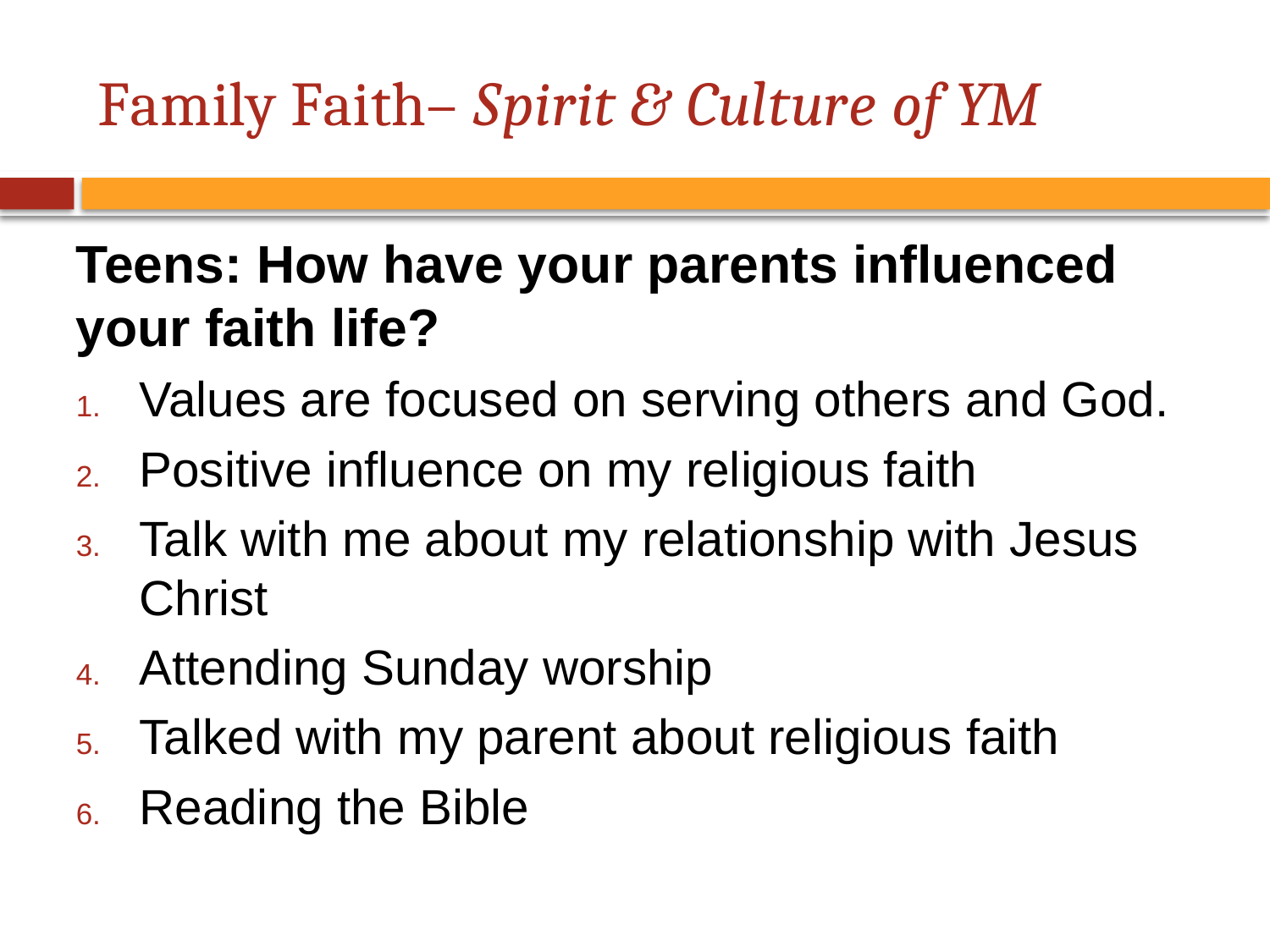

# Family Faith– Spirit & Culture of YM
Teens: How have your parents influenced your faith life?
Values are focused on serving others and God.
Positive influence on my religious faith
Talk with me about my relationship with Jesus Christ
Attending Sunday worship
Talked with my parent about religious faith
Reading the Bible